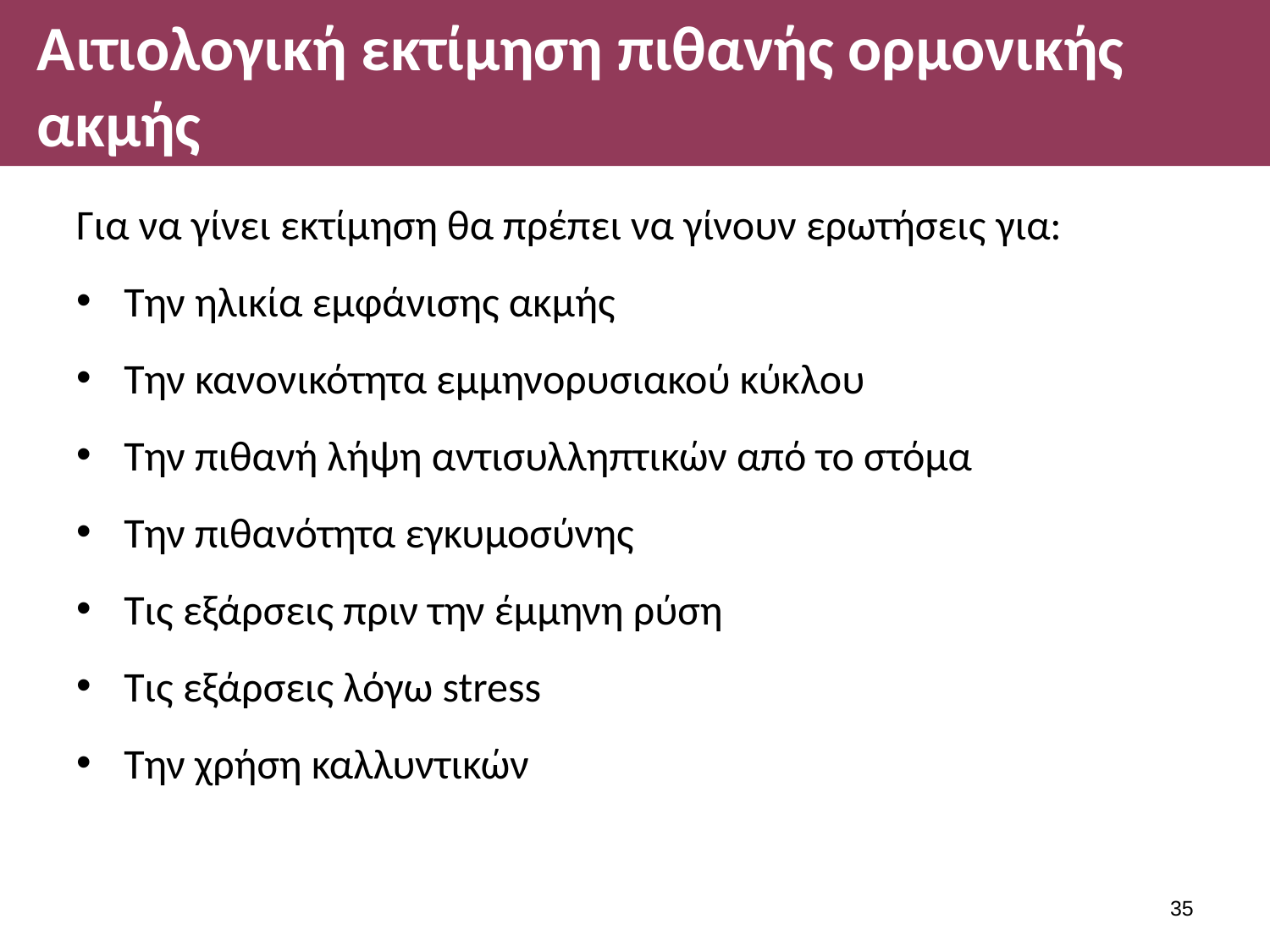

# Αιτιολογική εκτίμηση πιθανής ορμονικής ακμής
Για να γίνει εκτίμηση θα πρέπει να γίνουν ερωτήσεις για:
Την ηλικία εμφάνισης ακμής
Την κανονικότητα εμμηνορυσιακού κύκλου
Την πιθανή λήψη αντισυλληπτικών από το στόμα
Την πιθανότητα εγκυμοσύνης
Τις εξάρσεις πριν την έμμηνη ρύση
Τις εξάρσεις λόγω stress
Την χρήση καλλυντικών

35